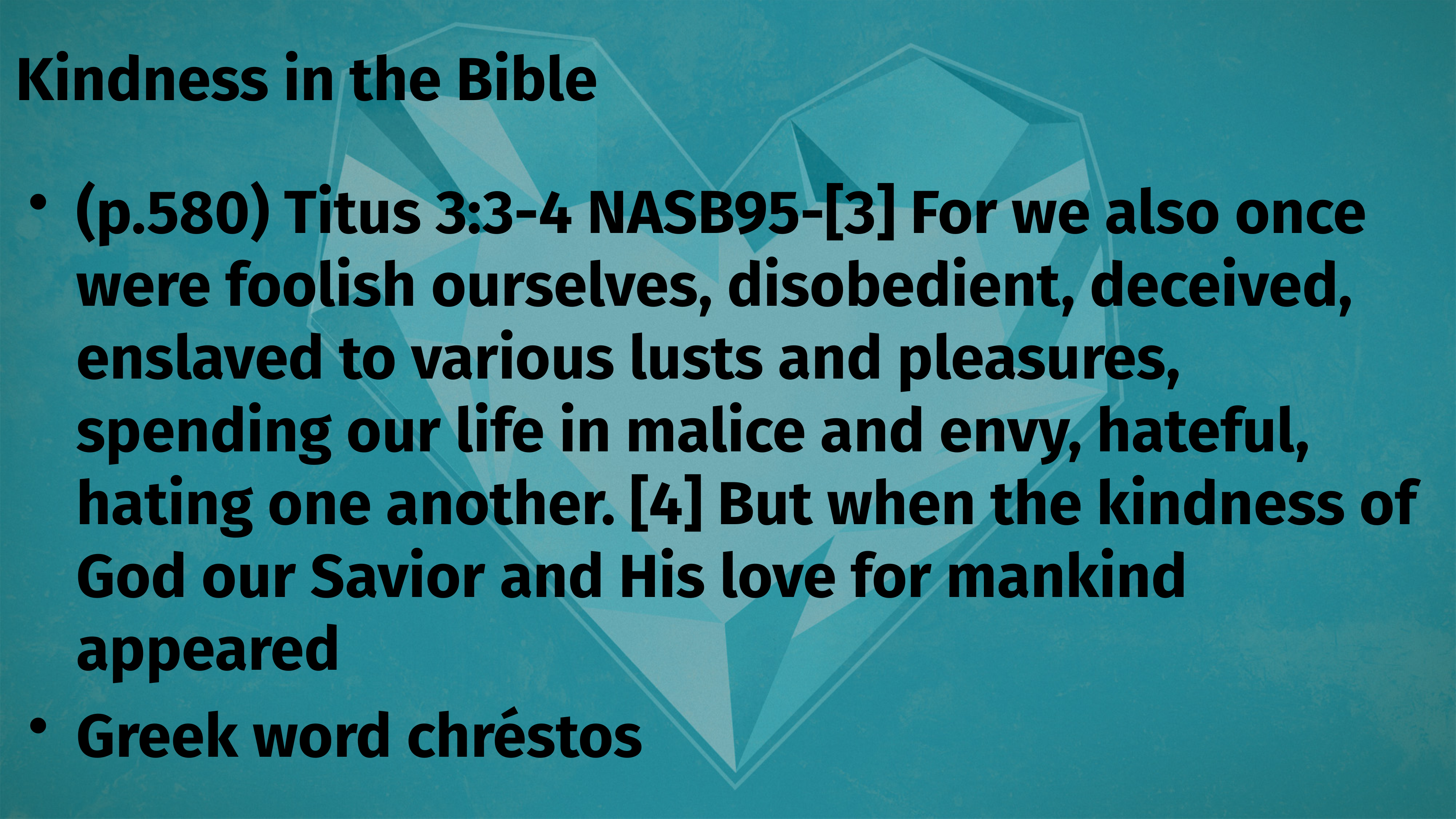

Kindness in the Bible
(p.580) Titus 3:3-4 NASB95-[3] For we also once were foolish ourselves, disobedient, deceived, enslaved to various lusts and pleasures, spending our life in malice and envy, hateful, hating one another. [4] But when the kindness of God our Savior and His love for mankind appeared
Greek word chréstos